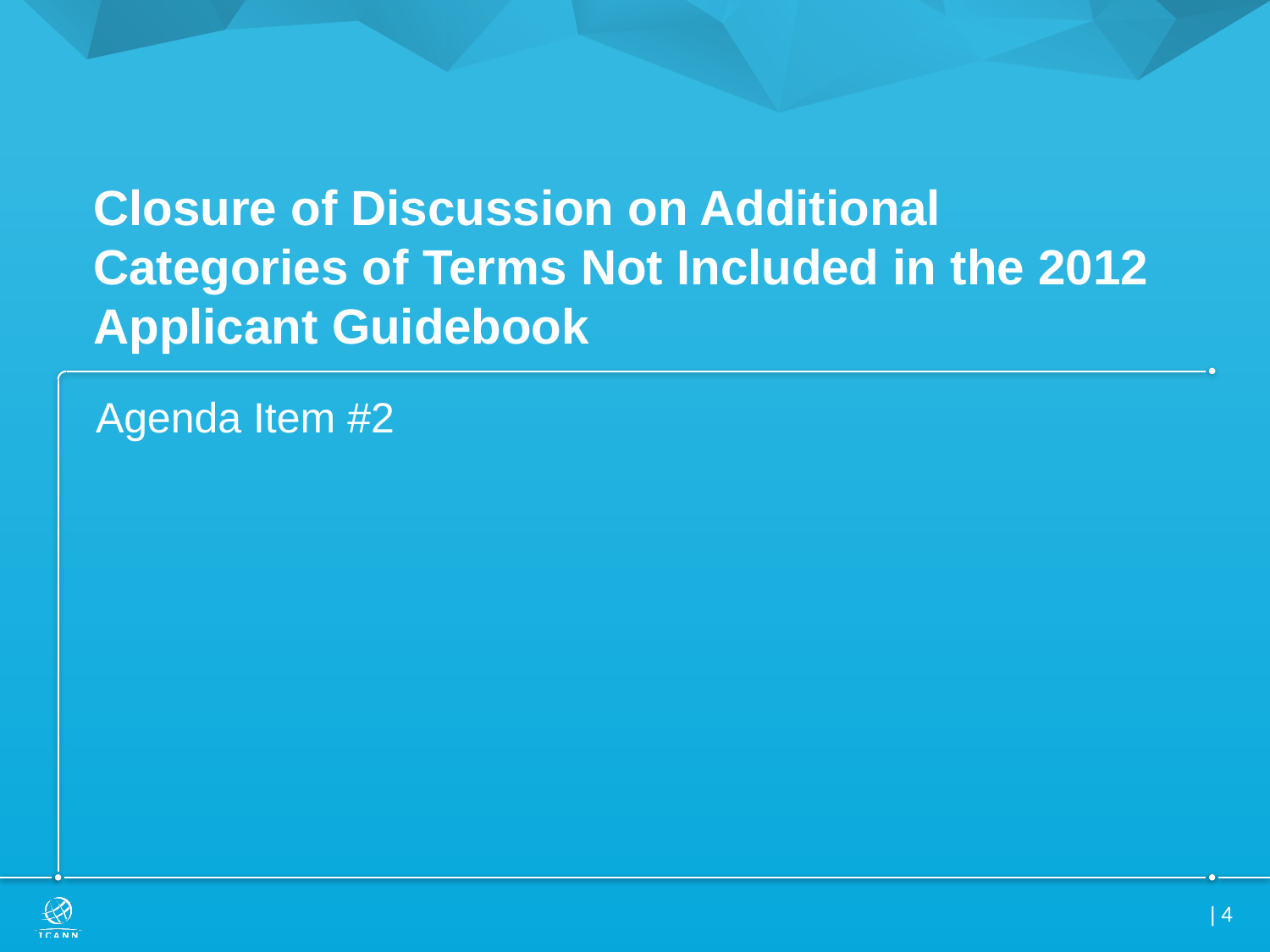

# Closure of Discussion on Additional Categories of Terms Not Included in the 2012 Applicant Guidebook
Agenda Item #2